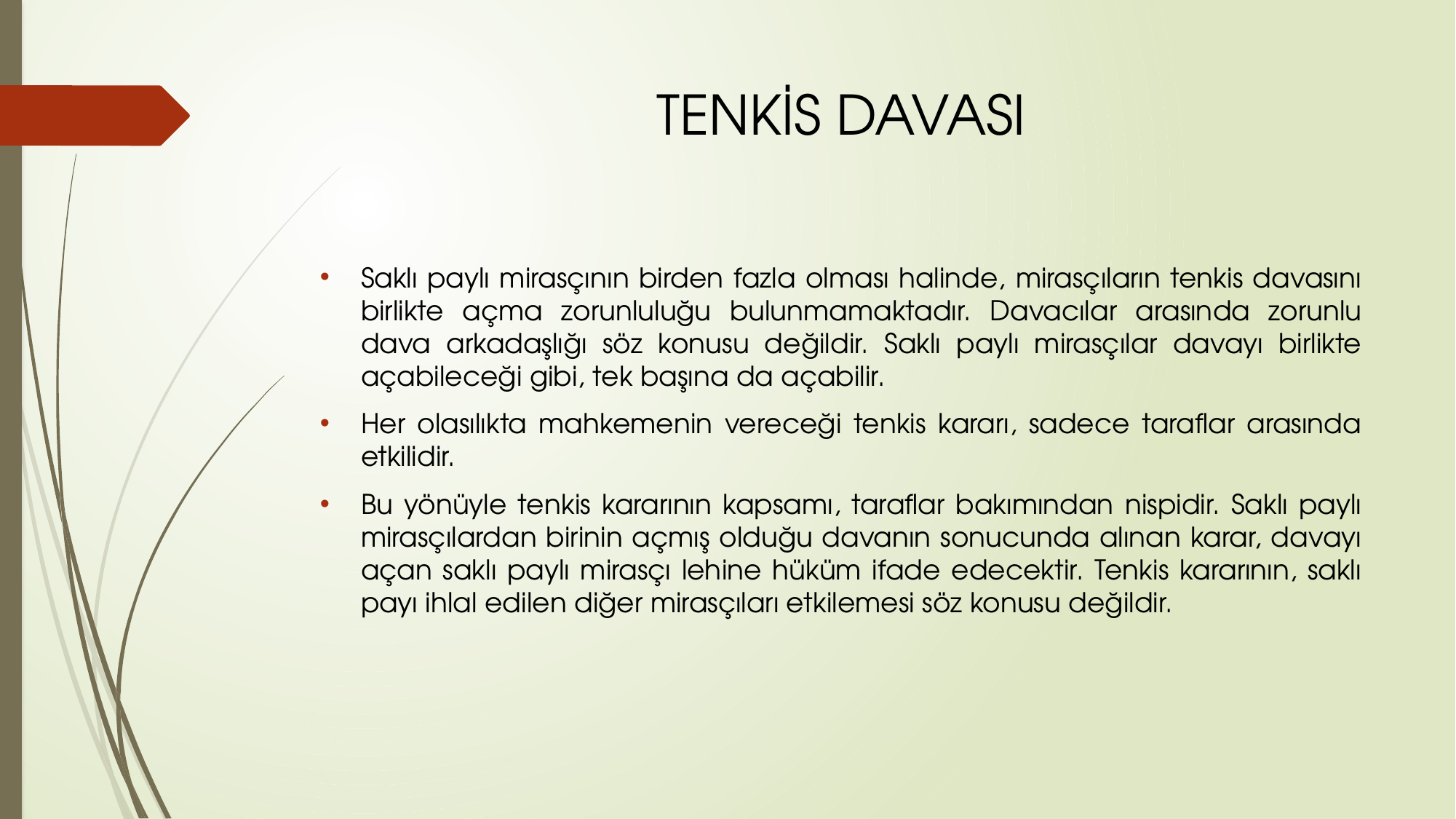

# TENKİS DAVASI
Saklı paylı mirasçının birden fazla olması halinde, mirasçıların tenkis davasını birlikte açma zorunluluğu bulunmamaktadır. Davacılar arasında zorunlu dava arkadaşlığı söz konusu değildir. Saklı paylı mirasçılar davayı birlikte açabileceği gibi, tek başına da açabilir.
Her olasılıkta mahkemenin vereceği tenkis kararı, sadece taraflar arasında etkilidir.
Bu yönüyle tenkis kararının kapsamı, taraflar bakımından nispidir. Saklı paylı mirasçılardan birinin açmış olduğu davanın sonucunda alınan karar, davayı açan saklı paylı mirasçı lehine hüküm ifade edecektir. Tenkis kararının, saklı payı ihlal edilen diğer mirasçıları etkilemesi söz konusu değildir.